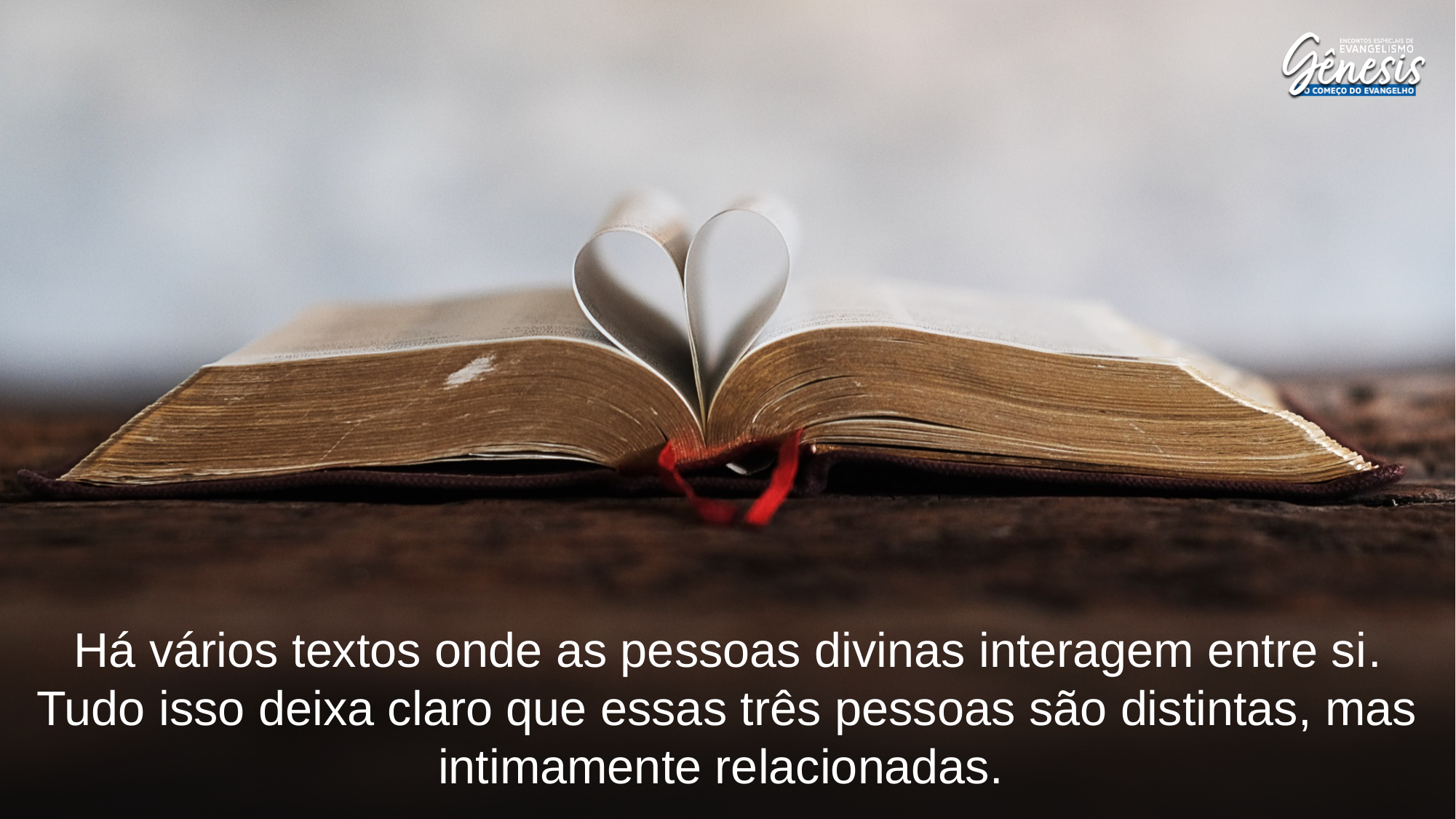

Há vários textos onde as pessoas divinas interagem entre si. Tudo isso deixa claro que essas três pessoas são distintas, mas intimamente relacionadas.